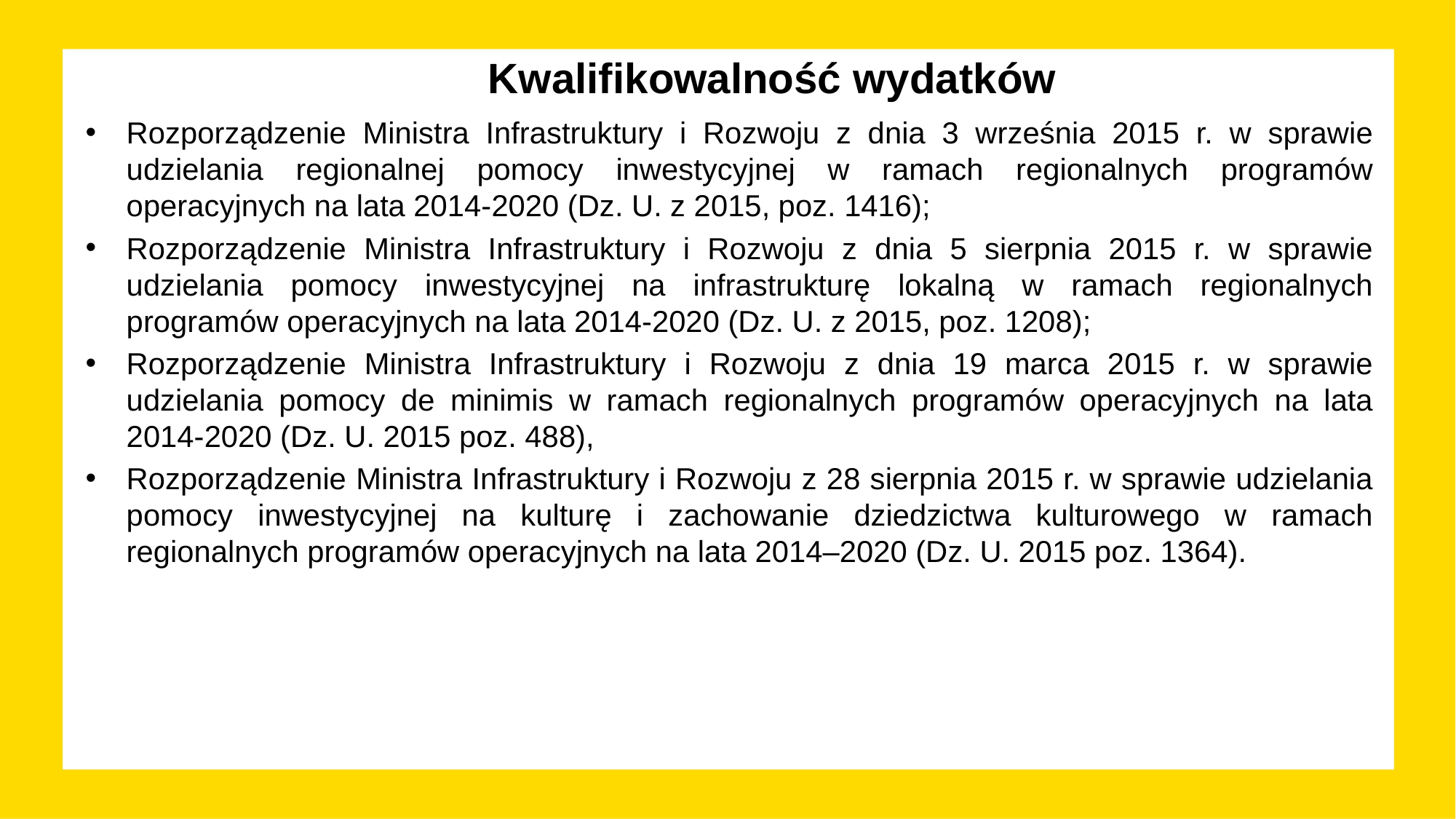

Kwalifikowalność wydatków
Rozporządzenie Ministra Infrastruktury i Rozwoju z dnia 3 września 2015 r. w sprawie udzielania regionalnej pomocy inwestycyjnej w ramach regionalnych programów operacyjnych na lata 2014-2020 (Dz. U. z 2015, poz. 1416);
Rozporządzenie Ministra Infrastruktury i Rozwoju z dnia 5 sierpnia 2015 r. w sprawie udzielania pomocy inwestycyjnej na infrastrukturę lokalną w ramach regionalnych programów operacyjnych na lata 2014-2020 (Dz. U. z 2015, poz. 1208);
Rozporządzenie Ministra Infrastruktury i Rozwoju z dnia 19 marca 2015 r. w sprawie udzielania pomocy de minimis w ramach regionalnych programów operacyjnych na lata 2014-2020 (Dz. U. 2015 poz. 488),
Rozporządzenie Ministra Infrastruktury i Rozwoju z 28 sierpnia 2015 r. w sprawie udzielania pomocy inwestycyjnej na kulturę i zachowanie dziedzictwa kulturowego w ramach regionalnych programów operacyjnych na lata 2014–2020 (Dz. U. 2015 poz. 1364).